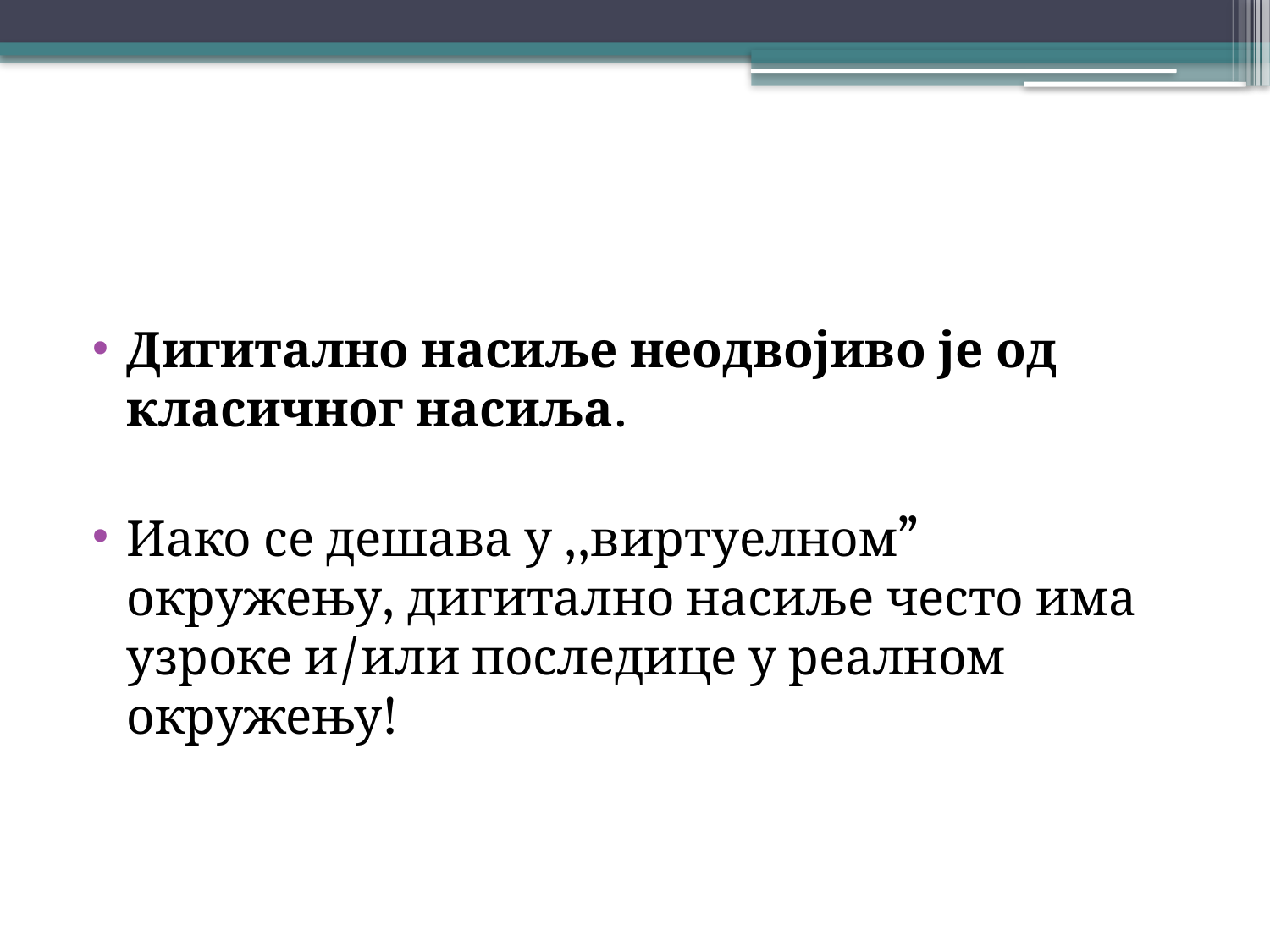

#
Дигитално насиље неодвојиво је од класичног насиља.

Иако се дешава у ,,виртуелном” окружењу, дигитално насиље често има узроке и/или последице у реалном окружењу!